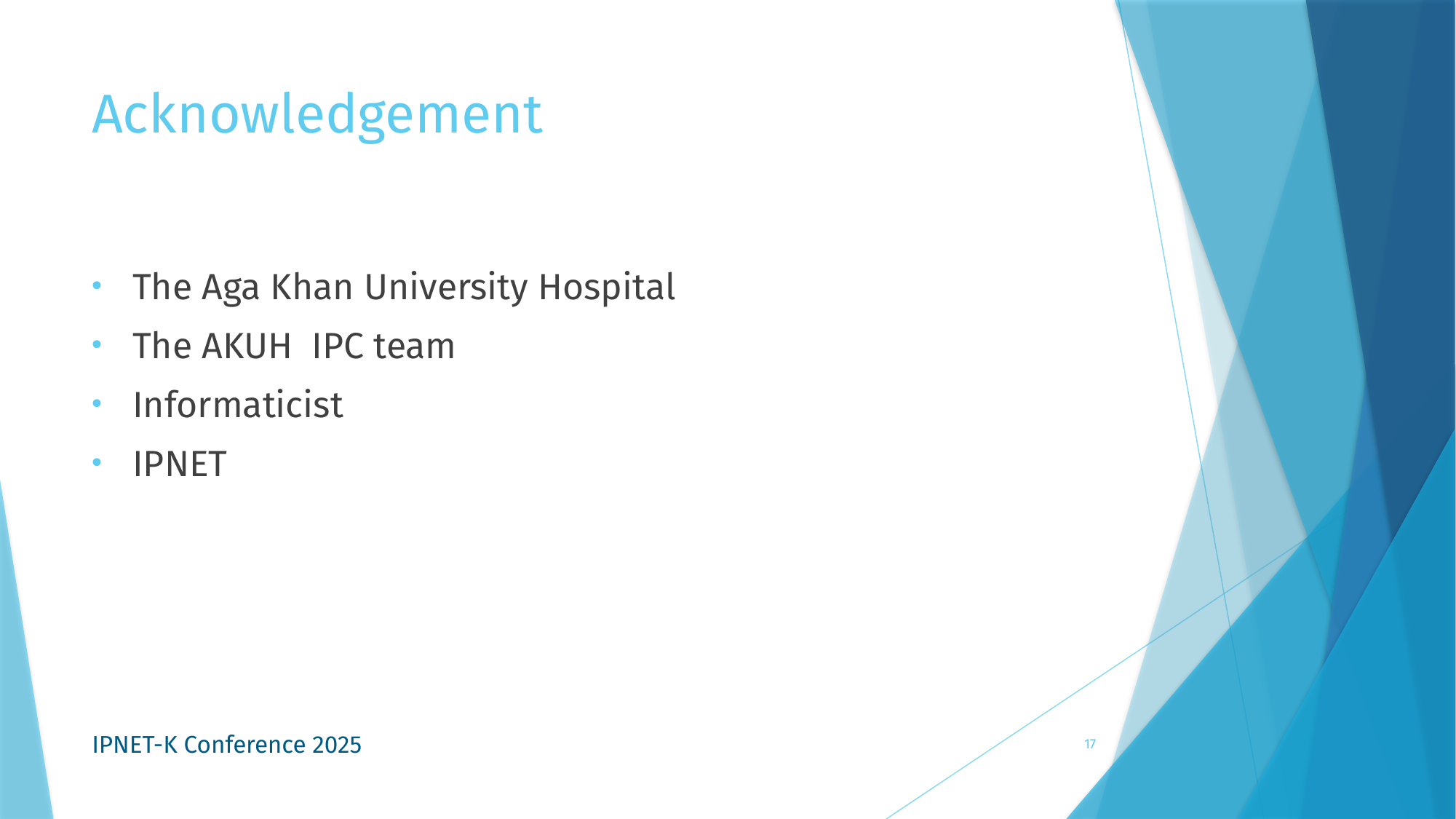

# Acknowledgement
The Aga Khan University Hospital
The AKUH  IPC team
Informaticist
IPNET

17
IPNET-K Conference 2025